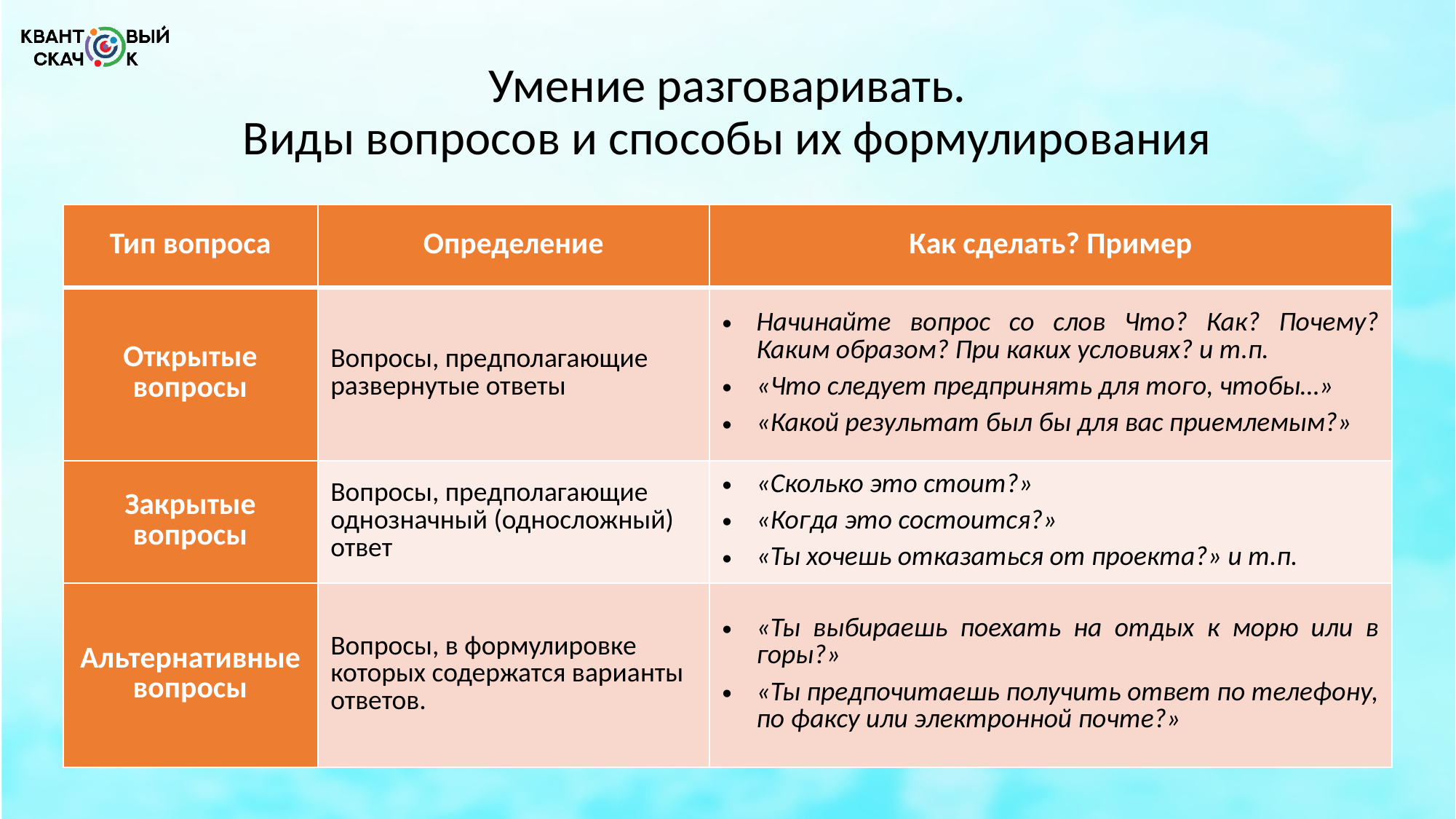

# Умение разговаривать. Виды вопросов и способы их формулирования
| Тип вопроса | Определение | Как сделать? Пример |
| --- | --- | --- |
| Открытые вопросы | Вопросы, предполагающие развернутые ответы | Начинайте вопрос со слов Что? Как? Почему? Каким образом? При каких условиях? и т.п. «Что следует предпринять для того, чтобы…» «Какой результат был бы для вас приемлемым?» |
| Закрытые вопросы | Вопросы, предполагающие однозначный (односложный) ответ | «Сколько это стоит?» «Когда это состоится?» «Ты хочешь отказаться от проекта?» и т.п. |
| Альтернативные вопросы | Вопросы, в формулировке которых содержатся варианты ответов. | «Ты выбираешь поехать на отдых к морю или в горы?» «Ты предпочитаешь получить ответ по телефону, по факсу или электронной почте?» |